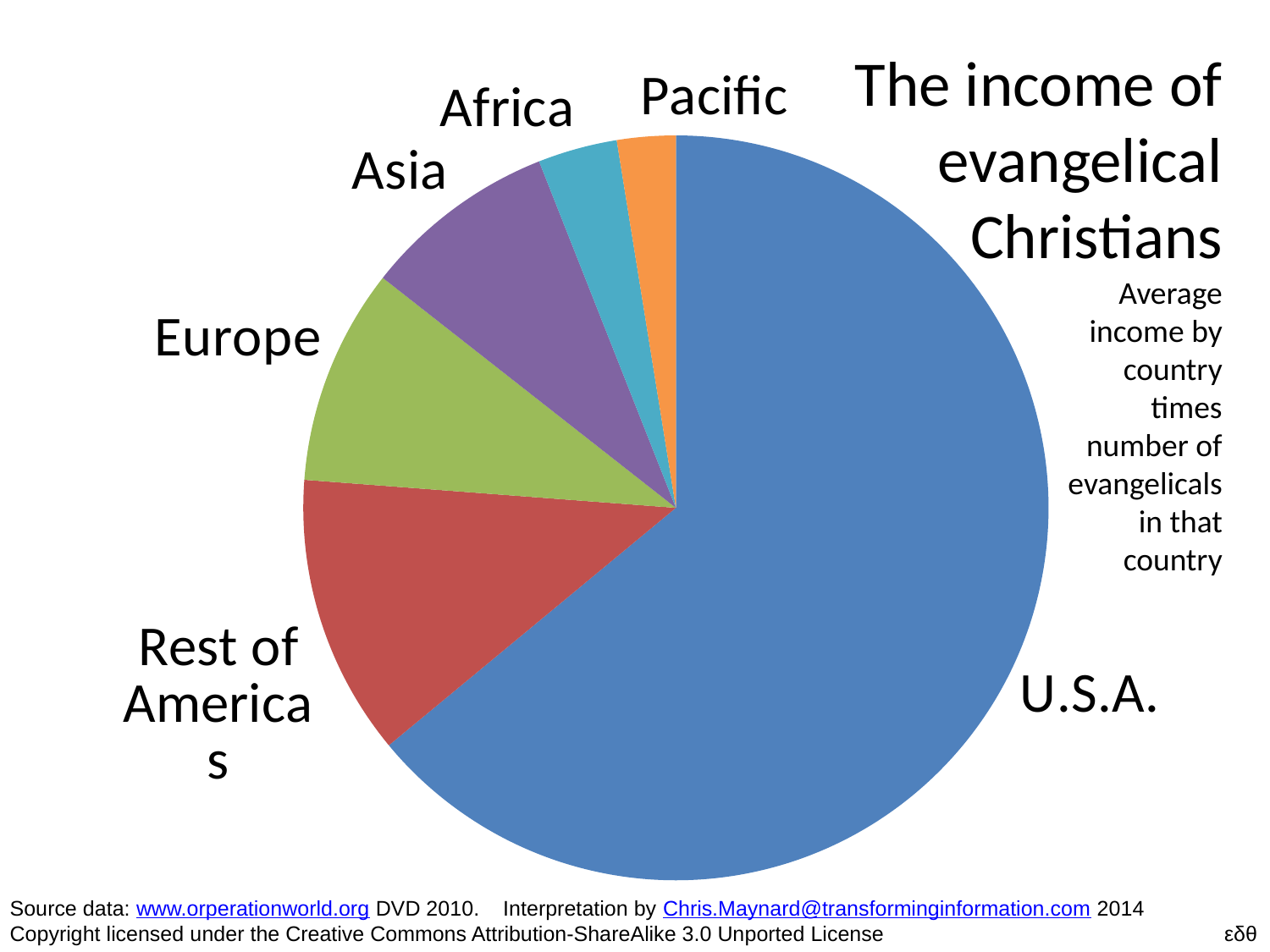

The income of evangelical Christians

### Chart

| Category |  |
|---|---|
| U.S.A. | 4353000000000.0 |
| Rest of Americas | 830000000000.0 |
| Europe | 639000000000.0 |
| Asia | 573000000000.0 |
| Africa | 234000000000.0 |
| Pacific | 173000000000.0 |
Average income by country times number of evangelicals in that country
Source data: www.orperationworld.org DVD 2010.    Interpretation by Chris.Maynard@transforminginformation.com 2014  Copyright licensed under the Creative Commons Attribution-ShareAlike 3.0 Unported License
εδθ